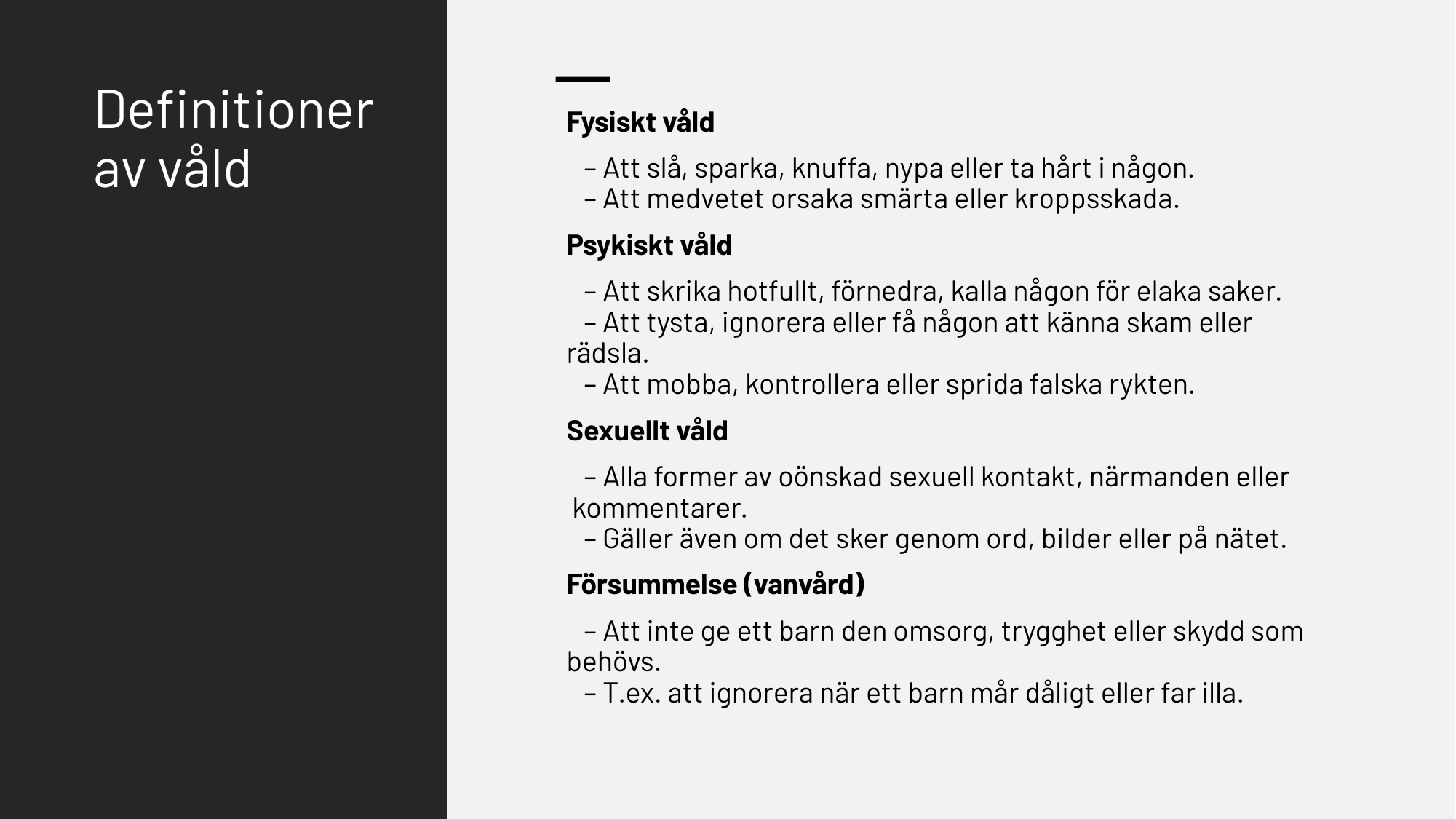

# Definitioner av våld

Fysiskt våld
   – Att slå, sparka, knuffa, nypa eller ta hårt i någon.
   – Att medvetet orsaka smärta eller kroppsskada.
Psykiskt våld
   – Att skrika hotfullt, förnedra, kalla någon för elaka saker.
   – Att tysta, ignorera eller få någon att känna skam eller rädsla.
   – Att mobba, kontrollera eller sprida falska rykten.
Sexuellt våld
   – Alla former av oönskad sexuell kontakt, närmanden eller    kommentarer.
   – Gäller även om det sker genom ord, bilder eller på nätet.
Försummelse (vanvård)
   – Att inte ge ett barn den omsorg, trygghet eller skydd som behövs.
   – T.ex. att ignorera när ett barn mår dåligt eller far illa.